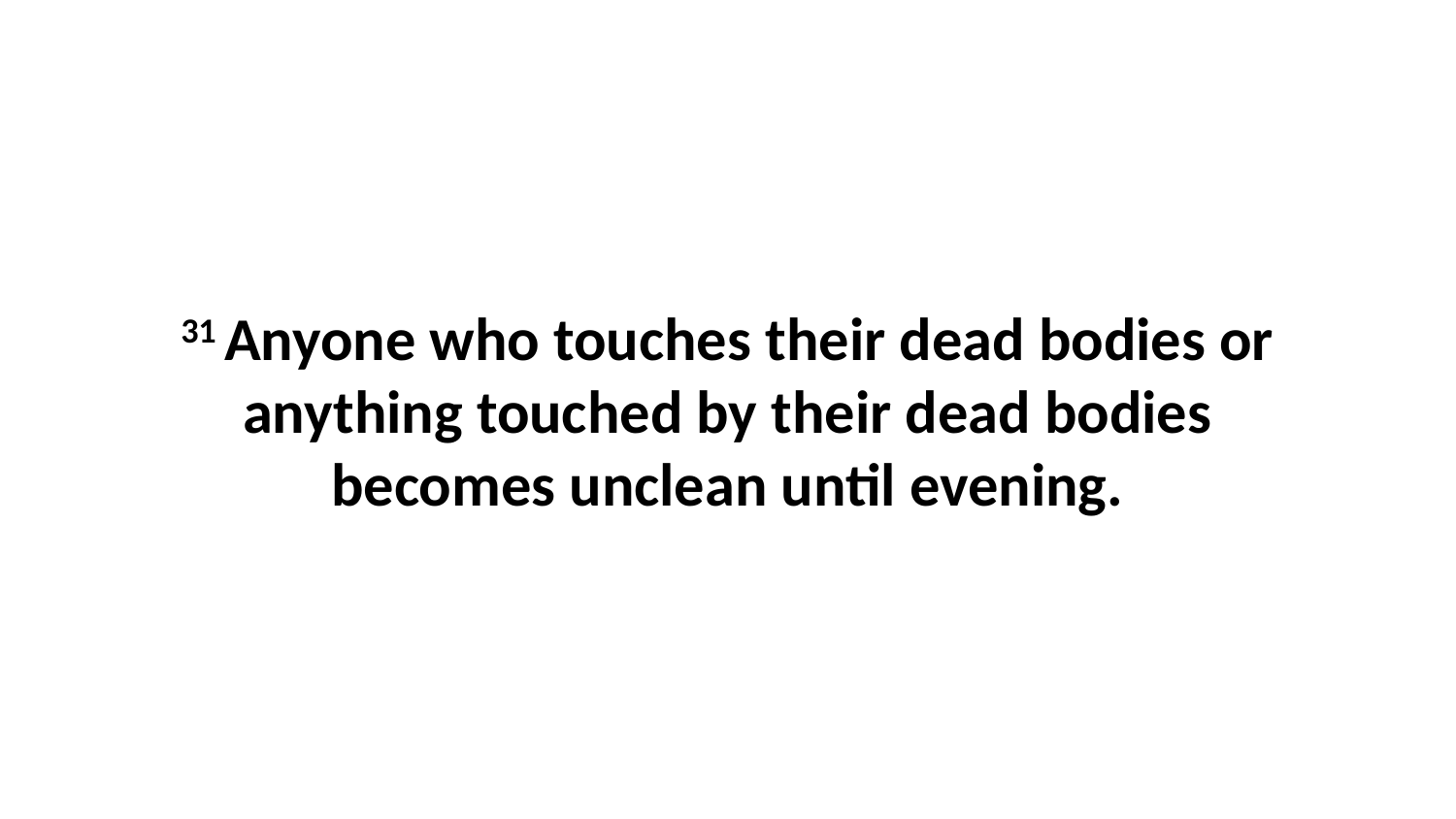

31 Anyone who touches their dead bodies or anything touched by their dead bodies becomes unclean until evening.